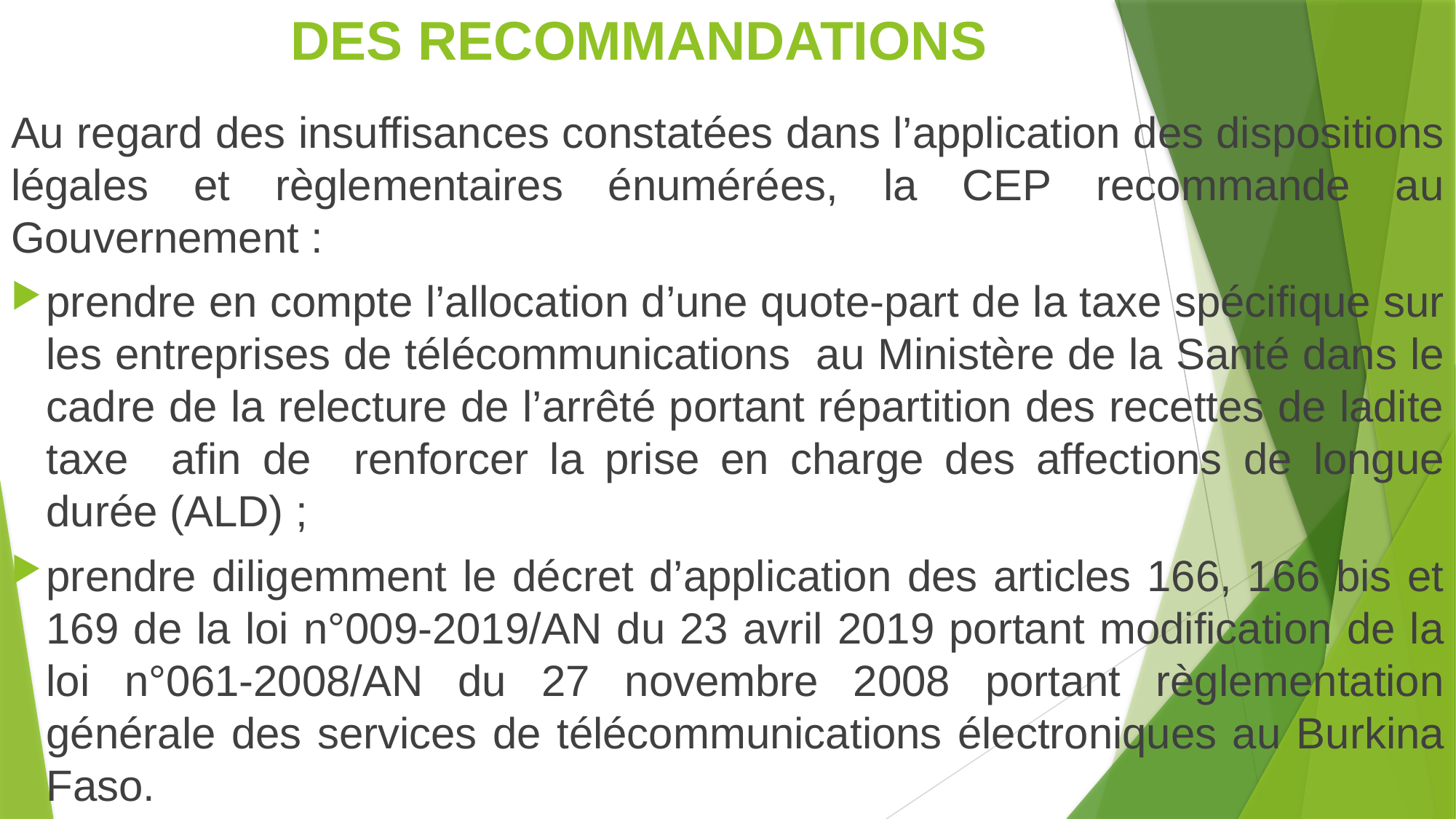

# DES RECOMMANDATIONS

Au regard des insuffisances constatées dans l’application des dispositions légales et règlementaires énumérées, la CEP recommande au Gouvernement :
prendre en compte l’allocation d’une quote-part de la taxe spécifique sur les entreprises de télécommunications  au Ministère de la Santé dans le cadre de la relecture de l’arrêté portant répartition des recettes de ladite taxe  afin de  renforcer la prise en charge des affections de longue durée (ALD) ;
prendre diligemment le décret d’application des articles 166, 166 bis et 169 de la loi n°009-2019/AN du 23 avril 2019 portant modification de la loi n°061-2008/AN du 27 novembre 2008 portant règlementation générale des services de télécommunications électroniques au Burkina Faso.